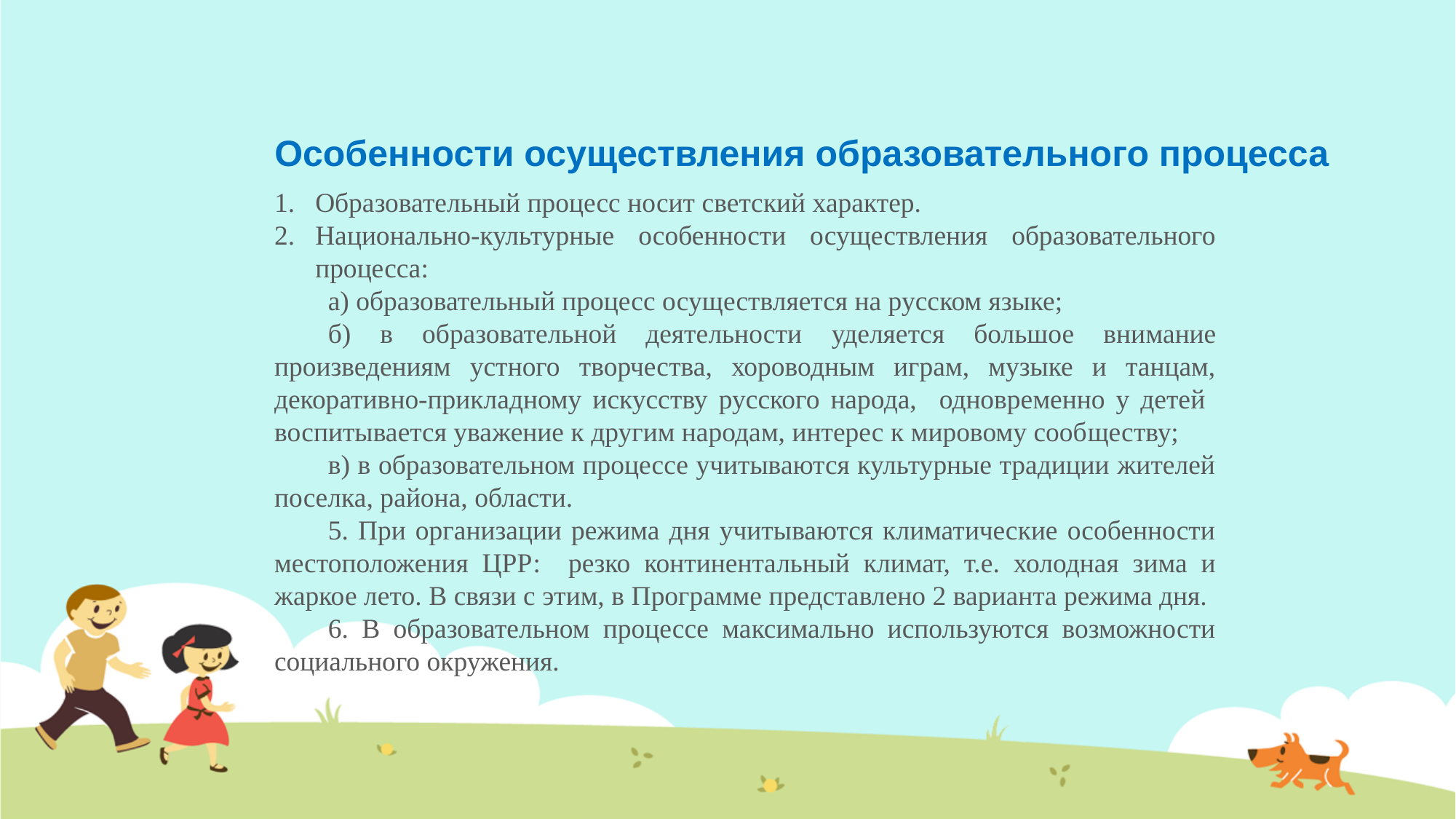

# Особенности осуществления образовательного процесса
Образовательный процесс носит светский характер.
Национально-культурные особенности осуществления образовательного процесса:
а) образовательный процесс осуществляется на русском языке;
б) в образовательной деятельности уделяется большое вни­мание произведениям устного творчества, хороводным играм, музыке и танцам, декоративно-прикладному искусству русского народа,  одновременно у детей  вос­питывается уважение к другим народам, интерес к мировому сооб­ществу;
в) в образовательном процессе учитываются культурные традиции жителей поселка, района, области.
5. При организации режима дня учитываются климатические особенности местоположения ЦРР:  резко континентальный климат, т.е. холодная зима и жаркое лето. В связи с этим, в Программе представлено 2 варианта режима дня.
6. В образовательном процессе максимально используются возможности социального окружения.